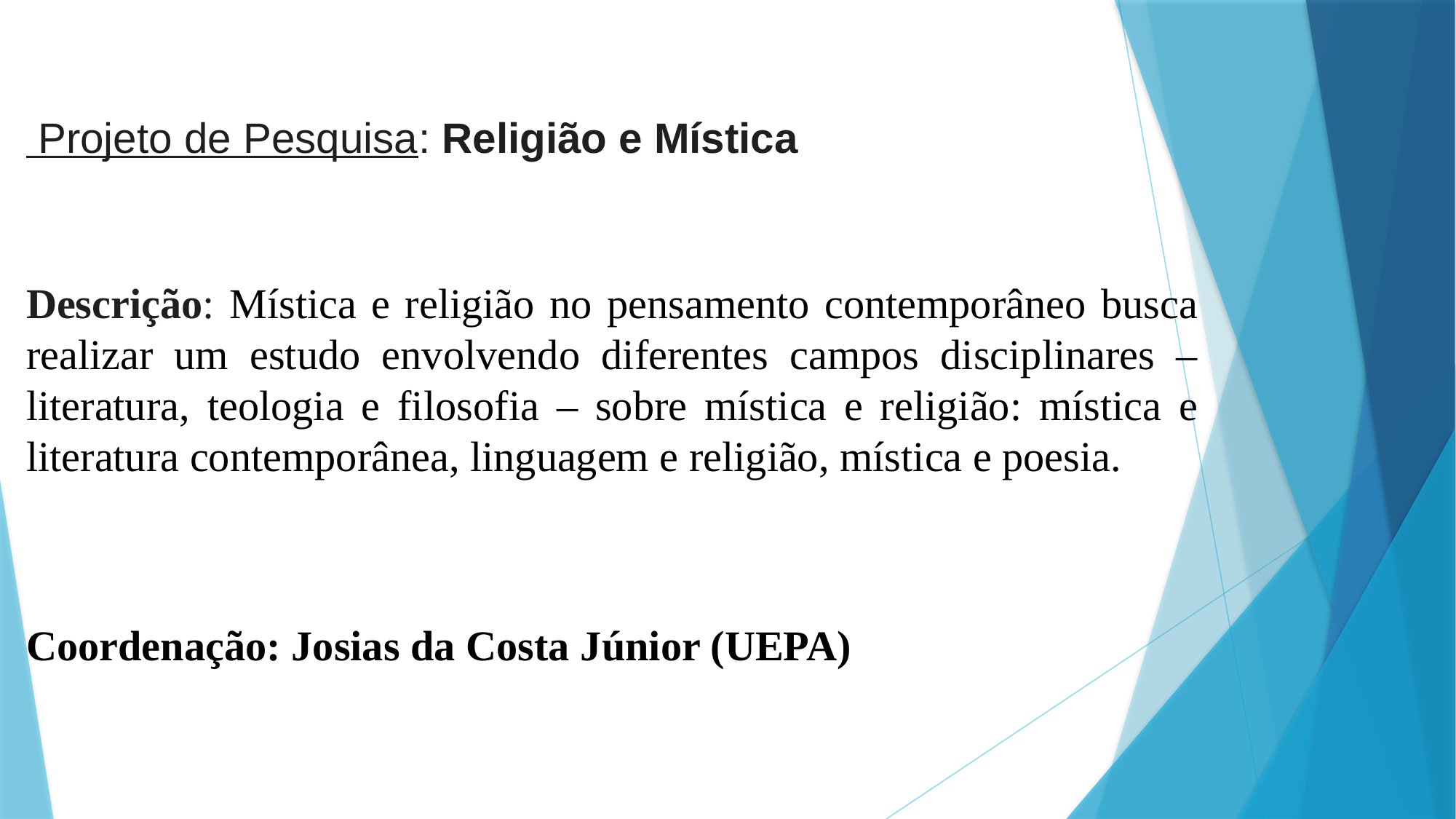

Projeto de Pesquisa: Religião e Mística

Descrição: Mística e religião no pensamento contemporâneo busca realizar um estudo envolvendo diferentes campos disciplinares – literatura, teologia e filosofia – sobre mística e religião: mística e literatura contemporânea, linguagem e religião, mística e poesia.

Coordenação: Josias da Costa Júnior (UEPA)